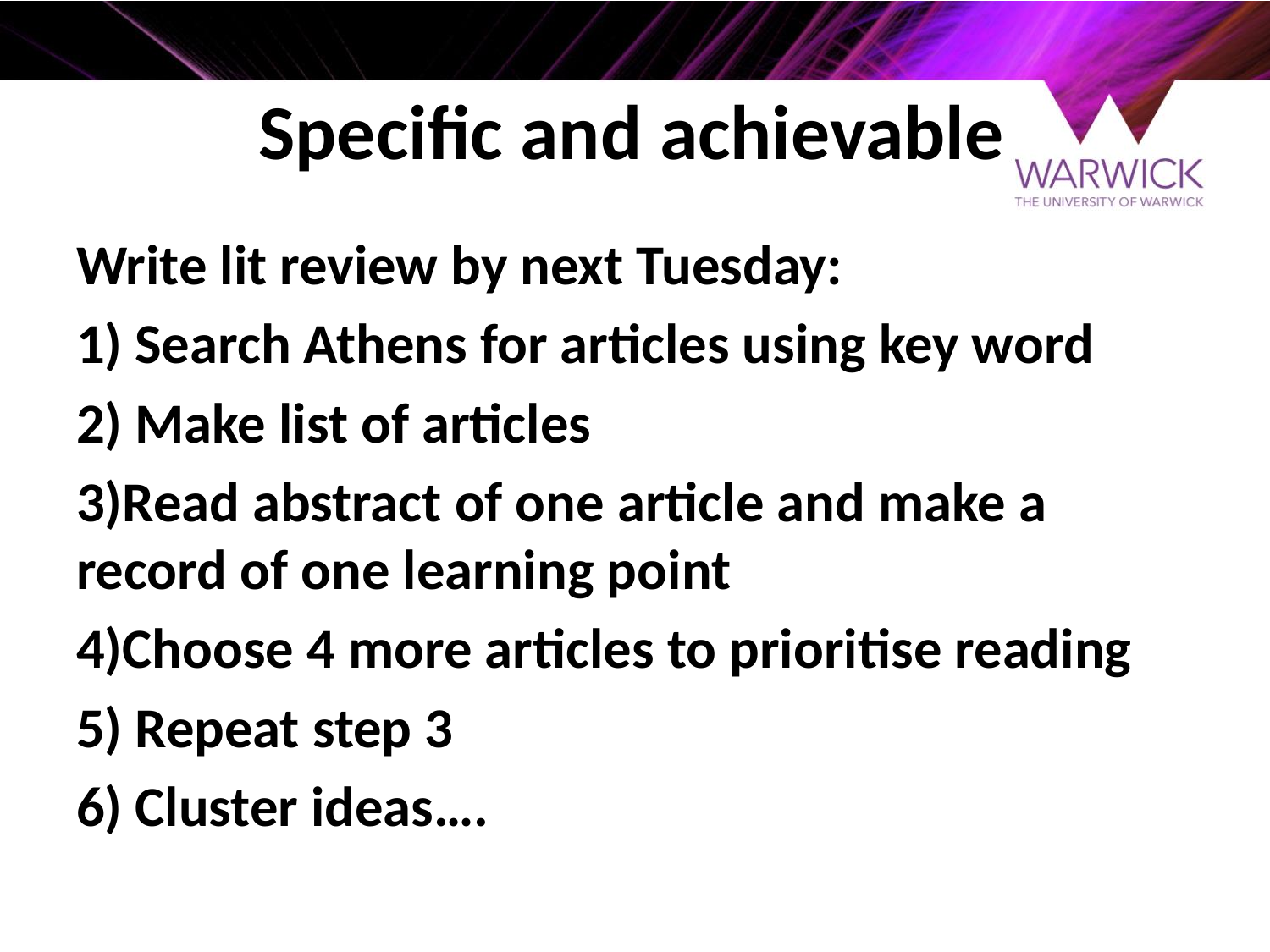

# Specific and achievable
Write lit review by next Tuesday:
1) Search Athens for articles using key word
2) Make list of articles
3)Read abstract of one article and make a record of one learning point
4)Choose 4 more articles to prioritise reading
5) Repeat step 3
6) Cluster ideas….